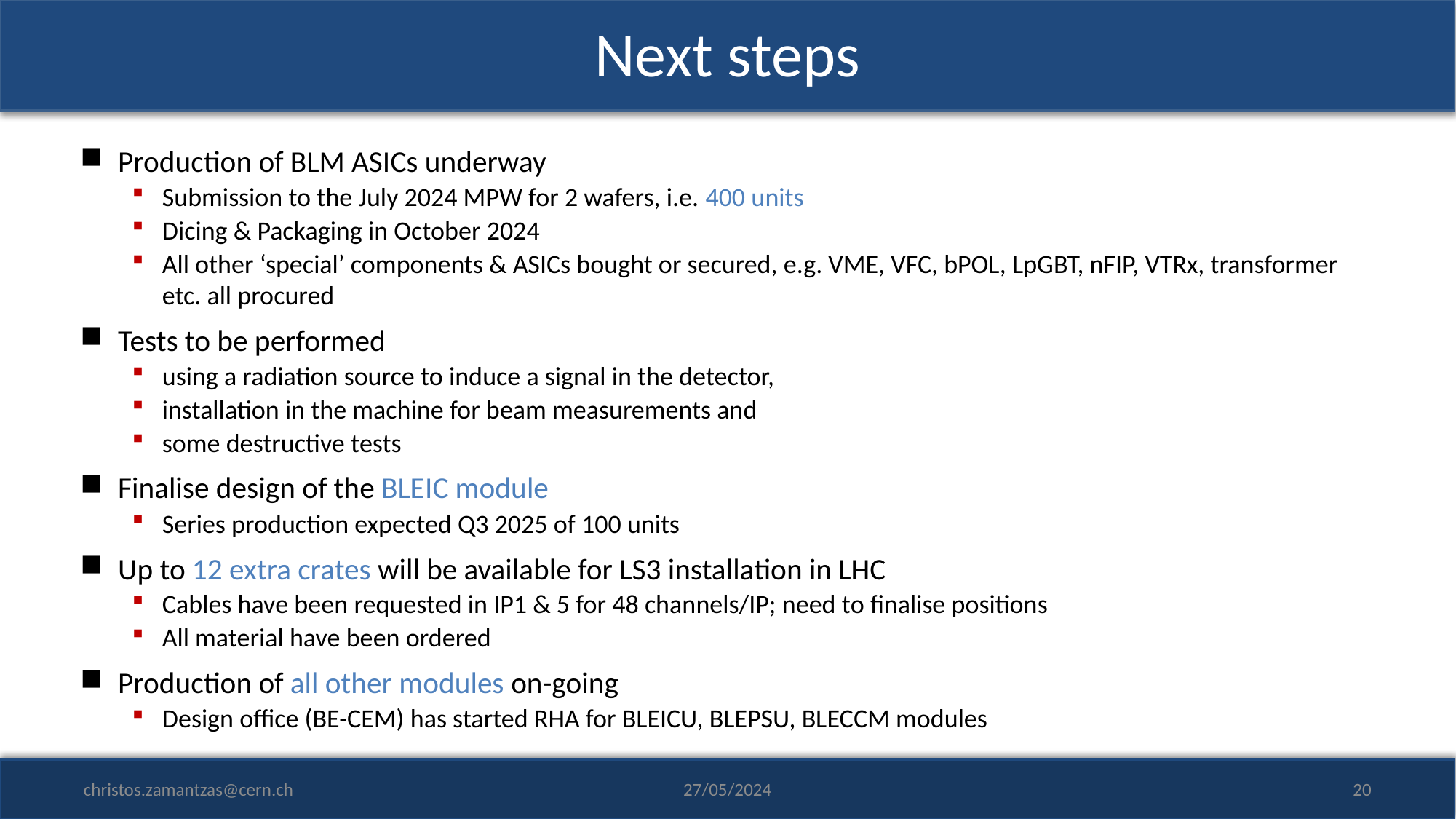

# Next steps
Production of BLM ASICs underway
Submission to the July 2024 MPW for 2 wafers, i.e. 400 units
Dicing & Packaging in October 2024
All other ‘special’ components & ASICs bought or secured, e.g. VME, VFC, bPOL, LpGBT, nFIP, VTRx, transformer etc. all procured
Tests to be performed
using a radiation source to induce a signal in the detector,
installation in the machine for beam measurements and
some destructive tests
Finalise design of the BLEIC module
Series production expected Q3 2025 of 100 units
Up to 12 extra crates will be available for LS3 installation in LHC
Cables have been requested in IP1 & 5 for 48 channels/IP; need to finalise positions
All material have been ordered
Production of all other modules on-going
Design office (BE-CEM) has started RHA for BLEICU, BLEPSU, BLECCM modules

christos.zamantzas@cern.ch
27/05/2024
20